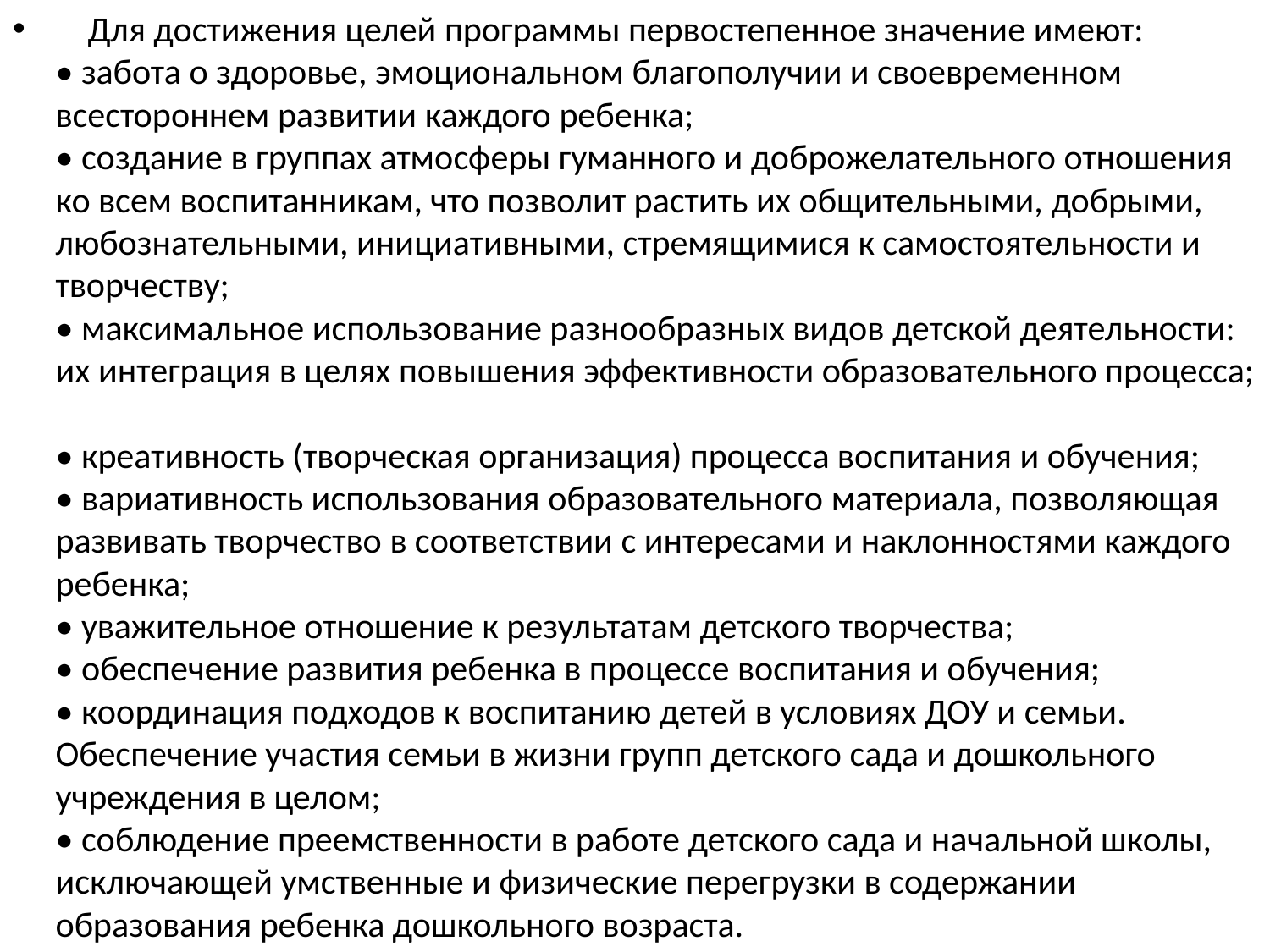

Для достижения целей программы первостепенное значение имеют:
• забота о здоровье, эмоциональном благополучии и своевременном всестороннем развитии каждого ребенка;
• создание в группах атмосферы гуманного и доброжелательного отношения ко всем воспитанникам, что позволит растить их общительными, добрыми, любознательными, инициативными, стремящимися к самостоятельности и творчеству;
• максимальное использование разнообразных видов детской деятельности: их интеграция в целях повышения эффективности образовательного процесса;
• креативность (творческая организация) процесса воспитания и обучения;
• вариативность использования образовательного материала, позволяющая развивать творчество в соответствии с интересами и наклонностями каждого ребенка;
• уважительное отношение к результатам детского творчества;
• обеспечение развития ребенка в процессе воспитания и обучения;
• координация подходов к воспитанию детей в условиях ДОУ и семьи. Обеспечение участия семьи в жизни групп детского сада и дошкольного учреждения в целом;
• соблюдение преемственности в работе детского сада и начальной школы, исключающей умственные и физические перегрузки в содержании образования ребенка дошкольного возраста.